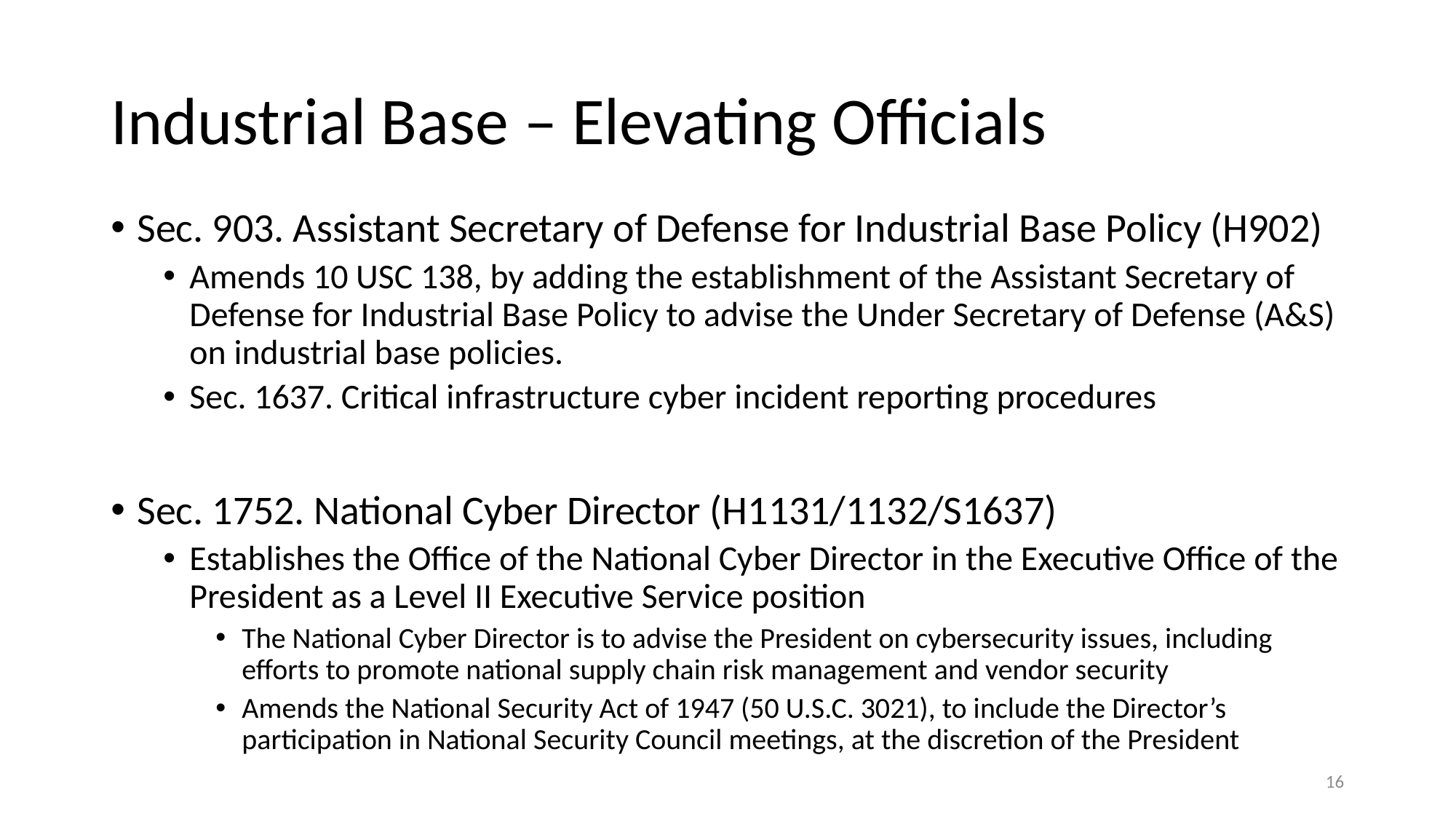

# Industrial Base – Elevating Officials
Sec. 903. Assistant Secretary of Defense for Industrial Base Policy (H902)
Amends 10 USC 138, by adding the establishment of the Assistant Secretary of Defense for Industrial Base Policy to advise the Under Secretary of Defense (A&S) on industrial base policies.
Sec. 1637. Critical infrastructure cyber incident reporting procedures

Sec. 1752. National Cyber Director (H1131/1132/S1637)
Establishes the Office of the National Cyber Director in the Executive Office of the President as a Level II Executive Service position
The National Cyber Director is to advise the President on cybersecurity issues, including efforts to promote national supply chain risk management and vendor security
Amends the National Security Act of 1947 (50 U.S.C. 3021), to include the Director’s participation in National Security Council meetings, at the discretion of the President

16